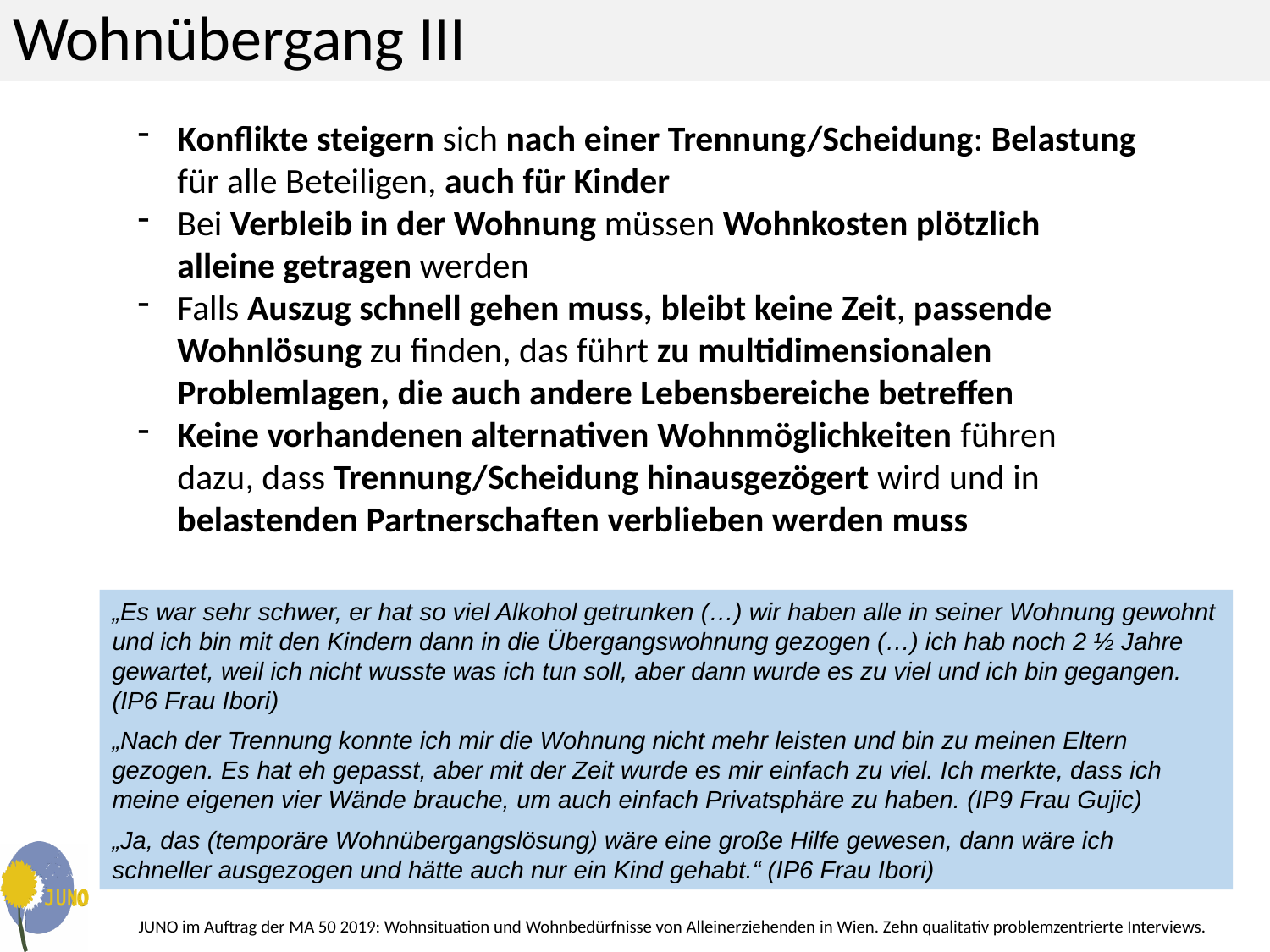

# Wohnübergang III

Konflikte steigern sich nach einer Trennung/Scheidung: Belastung für alle Beteiligen, auch für Kinder
Bei Verbleib in der Wohnung müssen Wohnkosten plötzlich alleine getragen werden
Falls Auszug schnell gehen muss, bleibt keine Zeit, passende Wohnlösung zu finden, das führt zu multidimensionalen Problemlagen, die auch andere Lebensbereiche betreffen
Keine vorhandenen alternativen Wohnmöglichkeiten führen dazu, dass Trennung/Scheidung hinausgezögert wird und in belastenden Partnerschaften verblieben werden muss

„Es war sehr schwer, er hat so viel Alkohol getrunken (…) wir haben alle in seiner Wohnung gewohnt und ich bin mit den Kindern dann in die Übergangswohnung gezogen (…) ich hab noch 2 ½ Jahre gewartet, weil ich nicht wusste was ich tun soll, aber dann wurde es zu viel und ich bin gegangen. (IP6 Frau Ibori)
„Nach der Trennung konnte ich mir die Wohnung nicht mehr leisten und bin zu meinen Eltern gezogen. Es hat eh gepasst, aber mit der Zeit wurde es mir einfach zu viel. Ich merkte, dass ich meine eigenen vier Wände brauche, um auch einfach Privatsphäre zu haben. (IP9 Frau Gujic)
„Ja, das (temporäre Wohnübergangslösung) wäre eine große Hilfe gewesen, dann wäre ich schneller ausgezogen und hätte auch nur ein Kind gehabt.“ (IP6 Frau Ibori)
JUNO im Auftrag der MA 50 2019: Wohnsituation und Wohnbedürfnisse von Alleinerziehenden in Wien. Zehn qualitativ problemzentrierte Interviews.